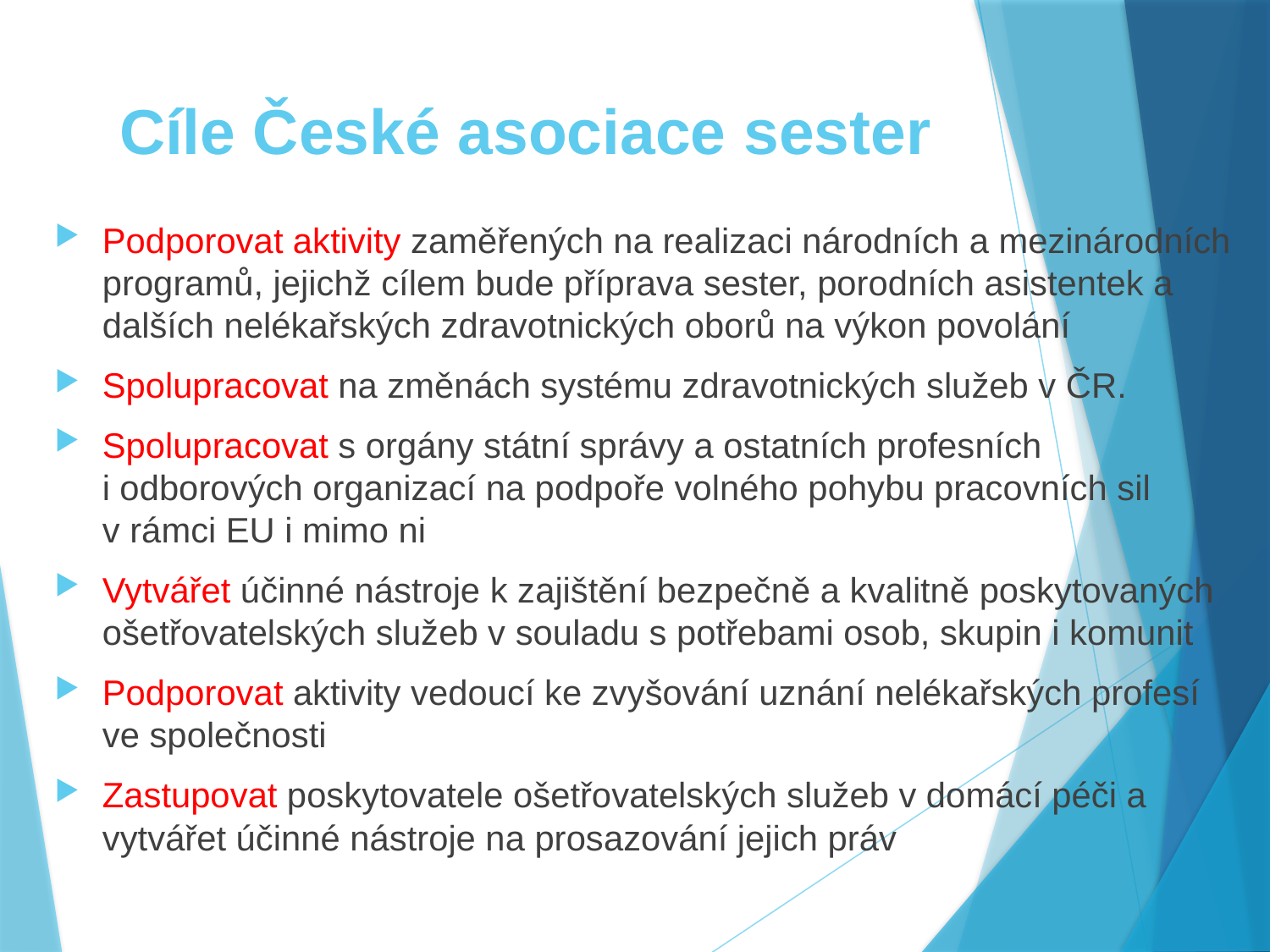

# Cíle České asociace sester
Podporovat aktivity zaměřených na realizaci národních a mezinárodních programů, jejichž cílem bude příprava sester, porodních asistentek a dalších nelékařských zdravotnických oborů na výkon povolání
Spolupracovat na změnách systému zdravotnických služeb v ČR.
Spolupracovat s orgány státní správy a ostatních profesních i odborových organizací na podpoře volného pohybu pracovních sil v rámci EU i mimo ni
Vytvářet účinné nástroje k zajištění bezpečně a kvalitně poskytovaných ošetřovatelských služeb v souladu s potřebami osob, skupin i komunit
Podporovat aktivity vedoucí ke zvyšování uznání nelékařských profesí ve společnosti
Zastupovat poskytovatele ošetřovatelských služeb v domácí péči a vytvářet účinné nástroje na prosazování jejich práv